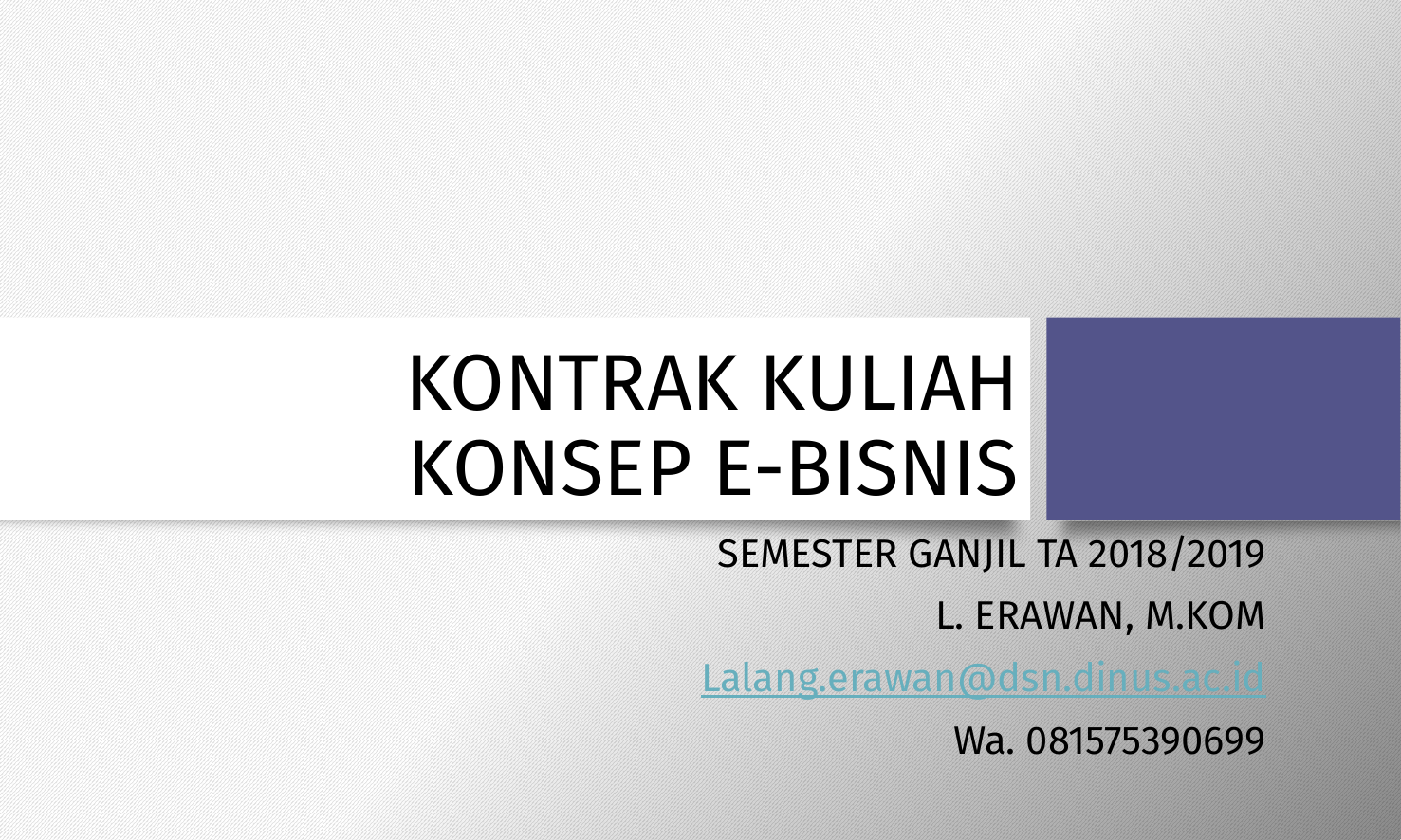

# KONTRAK KULIAH KONSEP E-BISNIS
SEMESTER GANJIL TA 2018/2019
L. ERAWAN, M.KOM
Lalang.erawan@dsn.dinus.ac.id
Wa. 081575390699